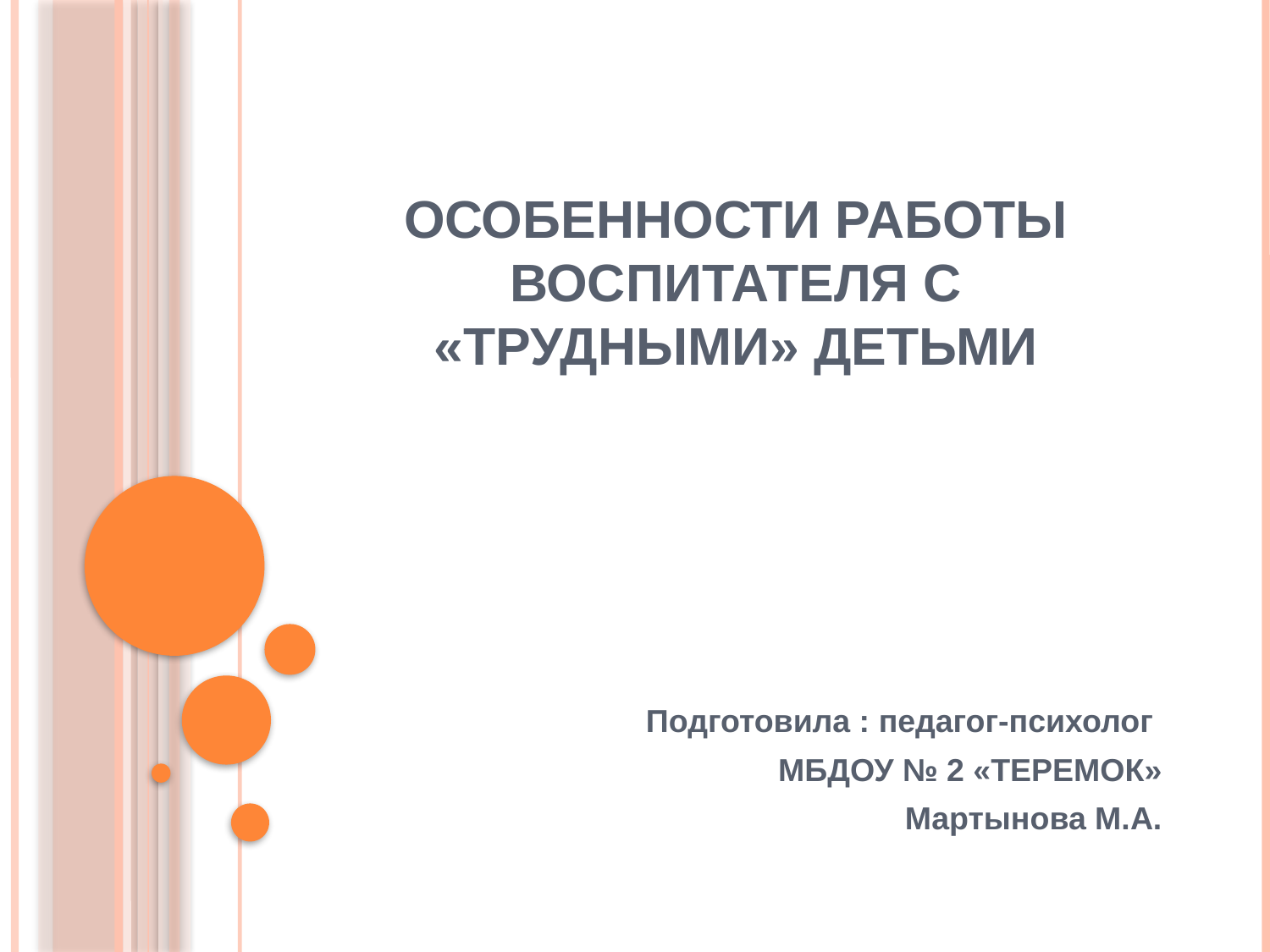

# Особенности работы воспитателя с «трудными» детьми
Подготовила : педагог-психолог
МБДОУ № 2 «ТЕРЕМОК»
Мартынова М.А.